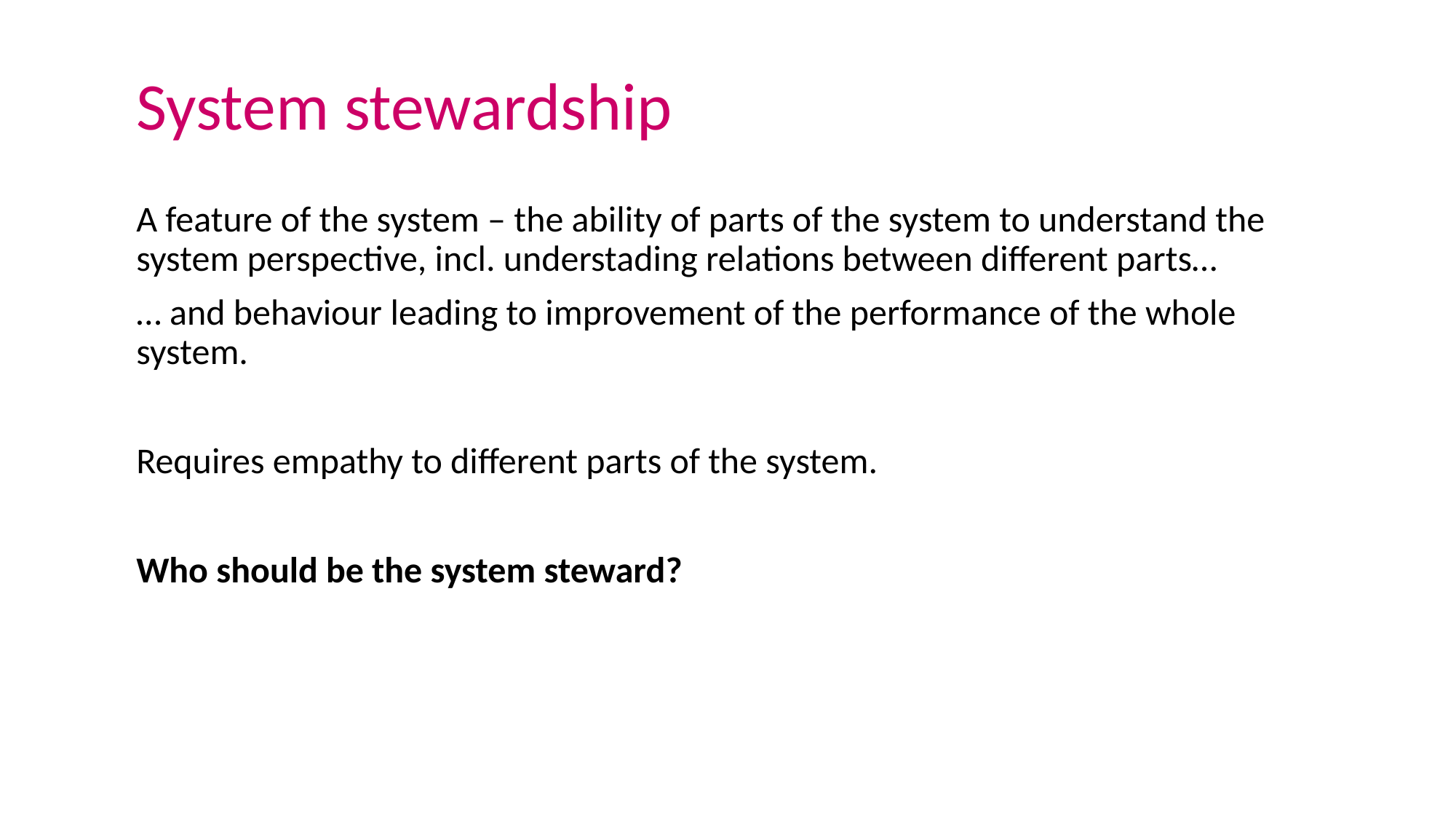

# System stewardship
A feature of the system – the ability of parts of the system to understand the system perspective, incl. understading relations between different parts…
… and behaviour leading to improvement of the performance of the whole system.

Requires empathy to different parts of the system.

Who should be the system steward?